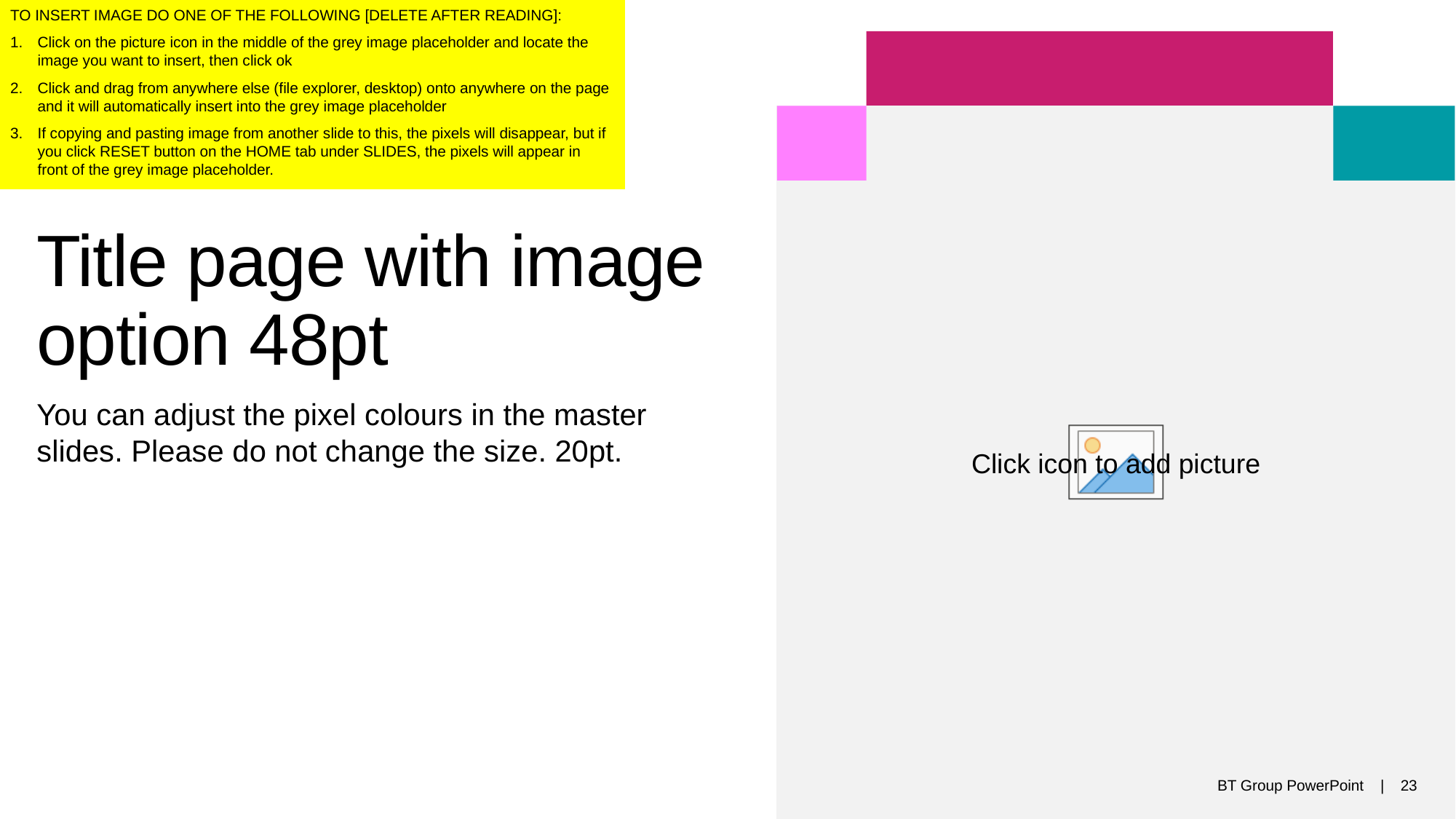

TO INSERT IMAGE DO ONE OF THE FOLLOWING [DELETE AFTER READING]:
Click on the picture icon in the middle of the grey image placeholder and locate the image you want to insert, then click ok
Click and drag from anywhere else (file explorer, desktop) onto anywhere on the page and it will automatically insert into the grey image placeholder
If copying and pasting image from another slide to this, the pixels will disappear, but if you click RESET button on the HOME tab under SLIDES, the pixels will appear in front of the grey image placeholder.

# Title page with image option 48pt
You can adjust the pixel colours in the master slides. Please do not change the size. 20pt.

BT Group PowerPoint    |
23